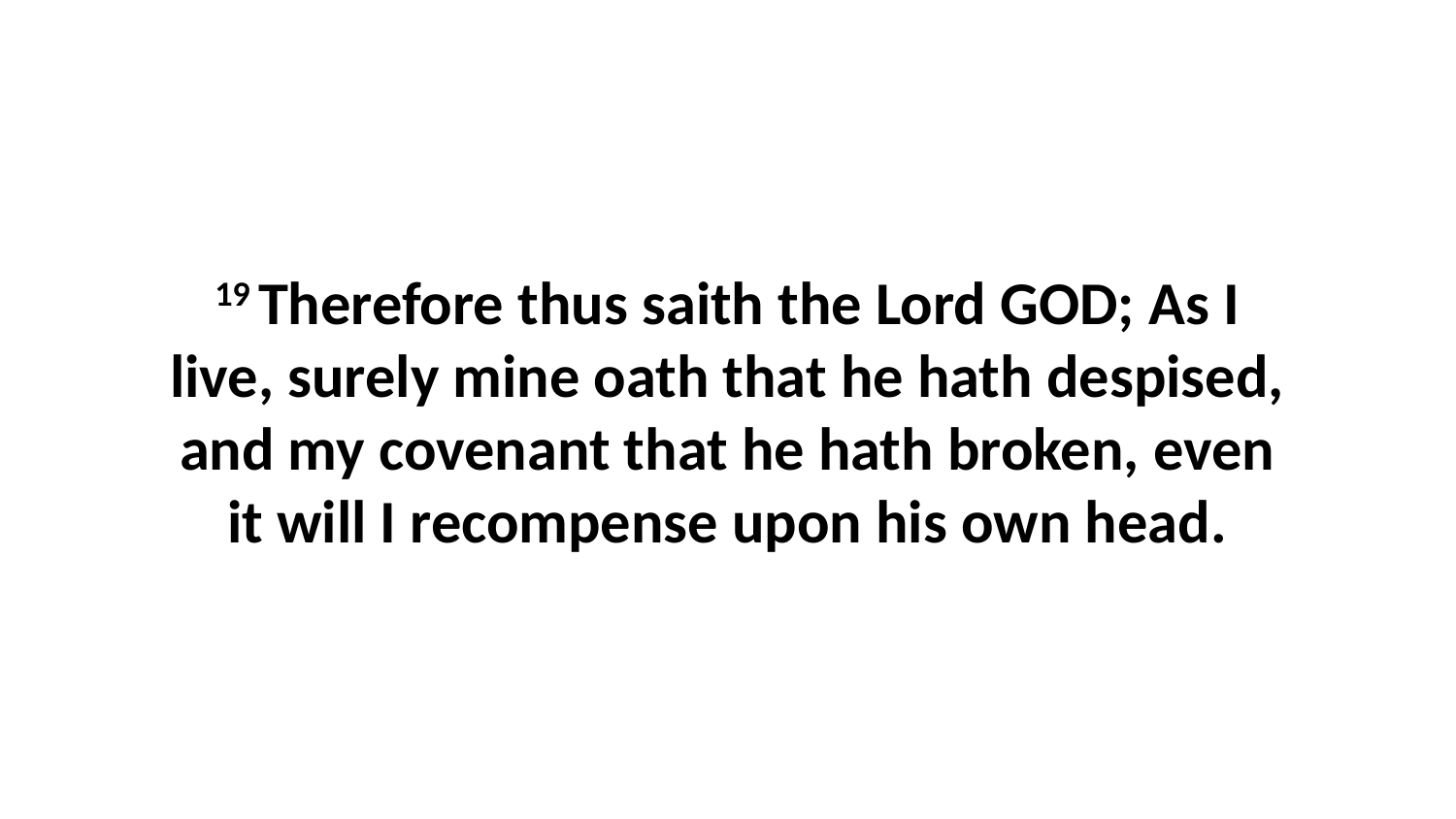

19 Therefore thus saith the Lord GOD; As I live, surely mine oath that he hath despised, and my covenant that he hath broken, even it will I recompense upon his own head.